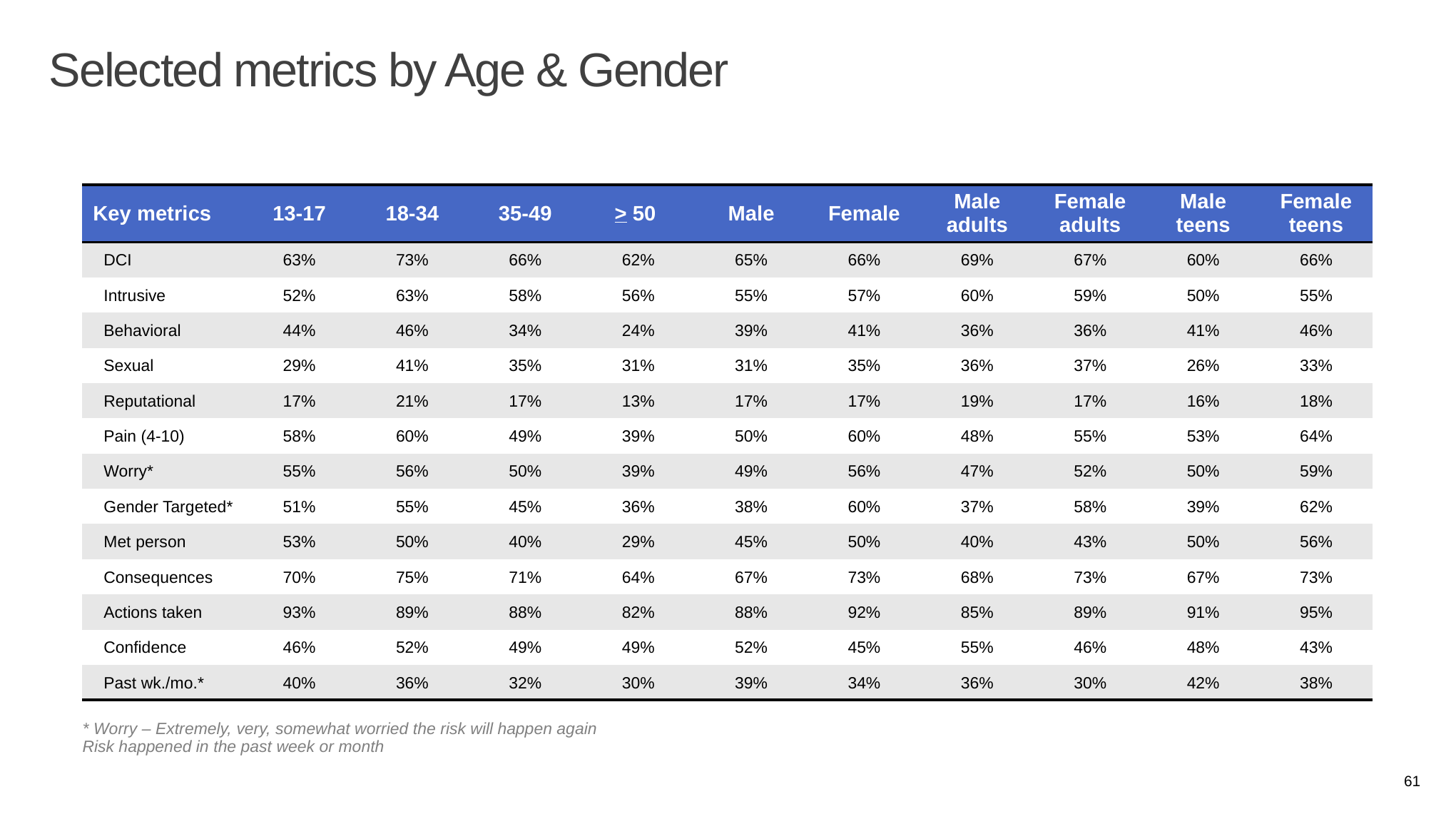

# Selected metrics by Age & Gender
| Key metrics | 13-17 | 18-34 | 35-49 | > 50 | Male | Female | Male adults | Female adults | Male teens | Female teens |
| --- | --- | --- | --- | --- | --- | --- | --- | --- | --- | --- |
| DCI | 63% | 73% | 66% | 62% | 65% | 66% | 69% | 67% | 60% | 66% |
| Intrusive | 52% | 63% | 58% | 56% | 55% | 57% | 60% | 59% | 50% | 55% |
| Behavioral | 44% | 46% | 34% | 24% | 39% | 41% | 36% | 36% | 41% | 46% |
| Sexual | 29% | 41% | 35% | 31% | 31% | 35% | 36% | 37% | 26% | 33% |
| Reputational | 17% | 21% | 17% | 13% | 17% | 17% | 19% | 17% | 16% | 18% |
| Pain (4-10) | 58% | 60% | 49% | 39% | 50% | 60% | 48% | 55% | 53% | 64% |
| Worry\* | 55% | 56% | 50% | 39% | 49% | 56% | 47% | 52% | 50% | 59% |
| Gender Targeted\* | 51% | 55% | 45% | 36% | 38% | 60% | 37% | 58% | 39% | 62% |
| Met person | 53% | 50% | 40% | 29% | 45% | 50% | 40% | 43% | 50% | 56% |
| Consequences | 70% | 75% | 71% | 64% | 67% | 73% | 68% | 73% | 67% | 73% |
| Actions taken | 93% | 89% | 88% | 82% | 88% | 92% | 85% | 89% | 91% | 95% |
| Confidence | 46% | 52% | 49% | 49% | 52% | 45% | 55% | 46% | 48% | 43% |
| Past wk./mo.\* | 40% | 36% | 32% | 30% | 39% | 34% | 36% | 30% | 42% | 38% |
* Worry – Extremely, very, somewhat worried the risk will happen again
Risk happened in the past week or month
61